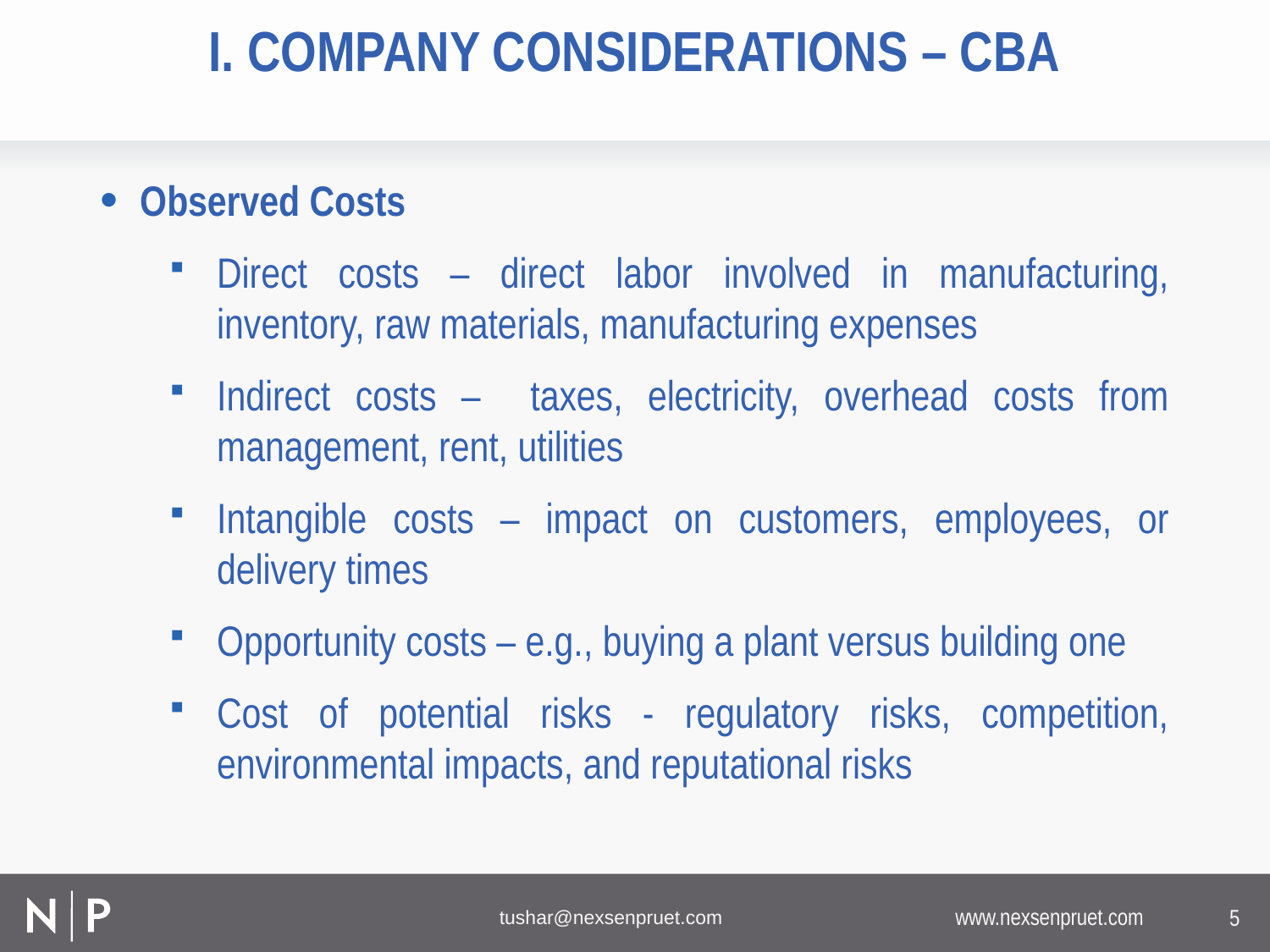

# I. Company Considerations – CBA
Observed Costs
Direct costs – direct labor involved in manufacturing, inventory, raw materials, manufacturing expenses
Indirect costs –  taxes, electricity, overhead costs from management, rent, utilities
Intangible costs – impact on customers, employees, or delivery times
Opportunity costs – e.g., buying a plant versus building one
Cost of potential risks - regulatory risks, competition, environmental impacts, and reputational risks
5